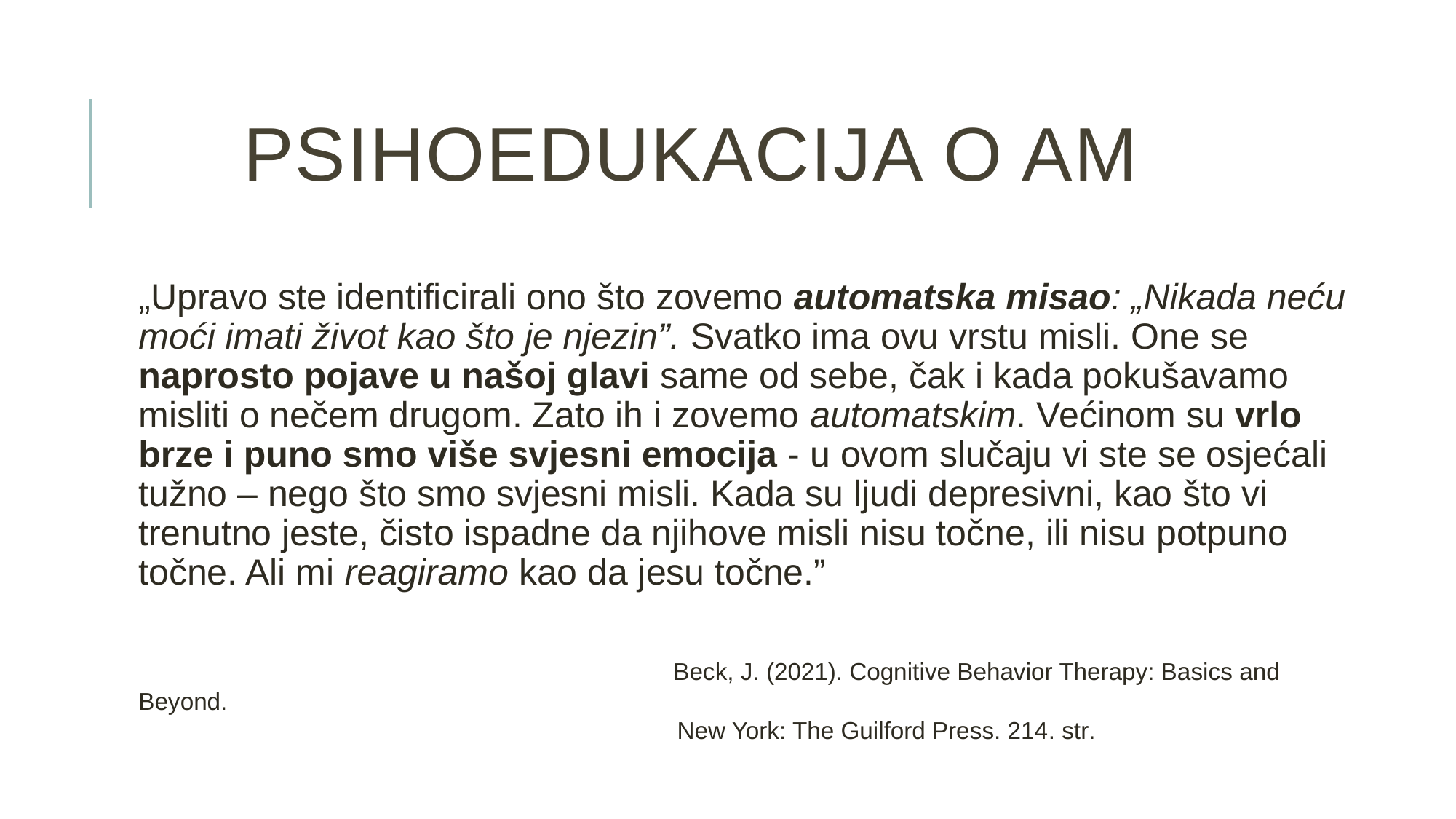

# Psihoedukacija o AM
„Upravo ste identificirali ono što zovemo automatska misao: „Nikada neću moći imati život kao što je njezin”. Svatko ima ovu vrstu misli. One se naprosto pojave u našoj glavi same od sebe, čak i kada pokušavamo misliti o nečem drugom. Zato ih i zovemo automatskim. Većinom su vrlo brze i puno smo više svjesni emocija - u ovom slučaju vi ste se osjećali tužno – nego što smo svjesni misli. Kada su ljudi depresivni, kao što vi trenutno jeste, čisto ispadne da njihove misli nisu točne, ili nisu potpuno točne. Ali mi reagiramo kao da jesu točne.”

                                                                      Beck, J. (2021). Cognitive Behavior Therapy: Basics and Beyond.
                                                                                New York: The Guilford Press. 214. str.